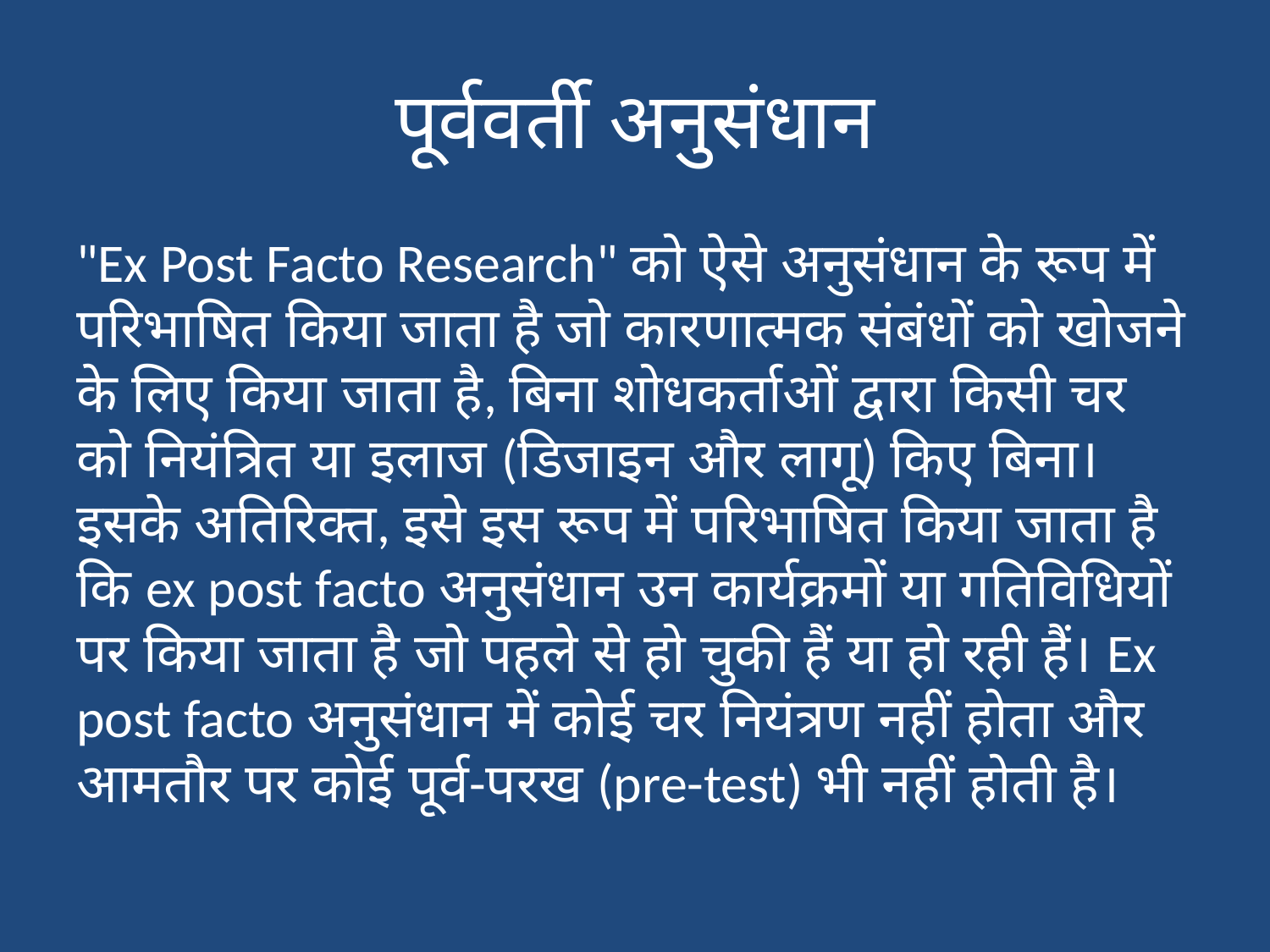

# पूर्ववर्ती अनुसंधान
"Ex Post Facto Research" को ऐसे अनुसंधान के रूप में परिभाषित किया जाता है जो कारणात्मक संबंधों को खोजने के लिए किया जाता है, बिना शोधकर्ताओं द्वारा किसी चर को नियंत्रित या इलाज (डिजाइन और लागू) किए बिना। इसके अतिरिक्त, इसे इस रूप में परिभाषित किया जाता है कि ex post facto अनुसंधान उन कार्यक्रमों या गतिविधियों पर किया जाता है जो पहले से हो चुकी हैं या हो रही हैं। Ex post facto अनुसंधान में कोई चर नियंत्रण नहीं होता और आमतौर पर कोई पूर्व-परख (pre-test) भी नहीं होती है।